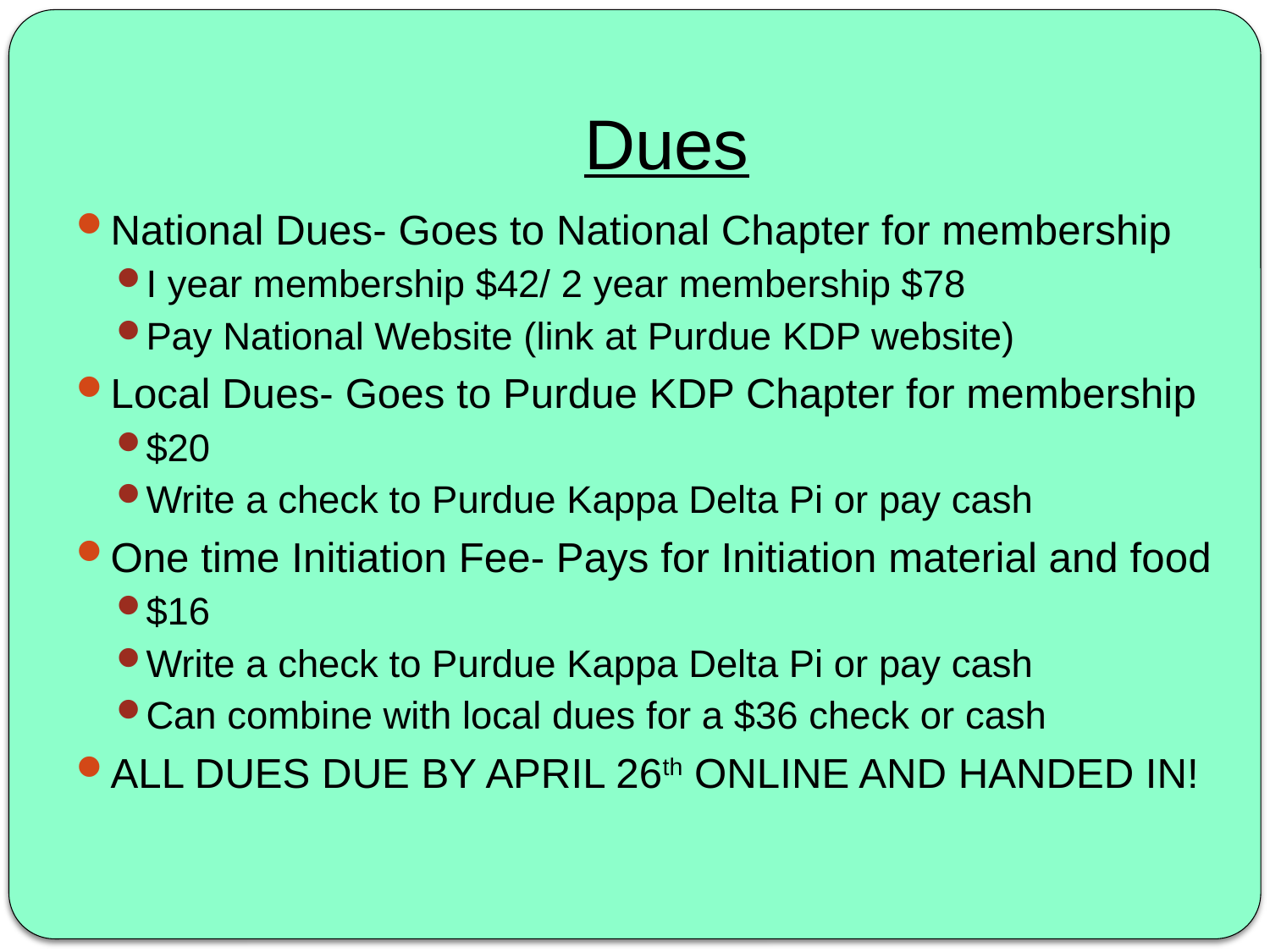

# Dues
National Dues- Goes to National Chapter for membership
I year membership $42/ 2 year membership $78
Pay National Website (link at Purdue KDP website)
Local Dues- Goes to Purdue KDP Chapter for membership
$20
Write a check to Purdue Kappa Delta Pi or pay cash
One time Initiation Fee- Pays for Initiation material and food
$16
Write a check to Purdue Kappa Delta Pi or pay cash
Can combine with local dues for a $36 check or cash
ALL DUES DUE BY APRIL 26th ONLINE AND HANDED IN!